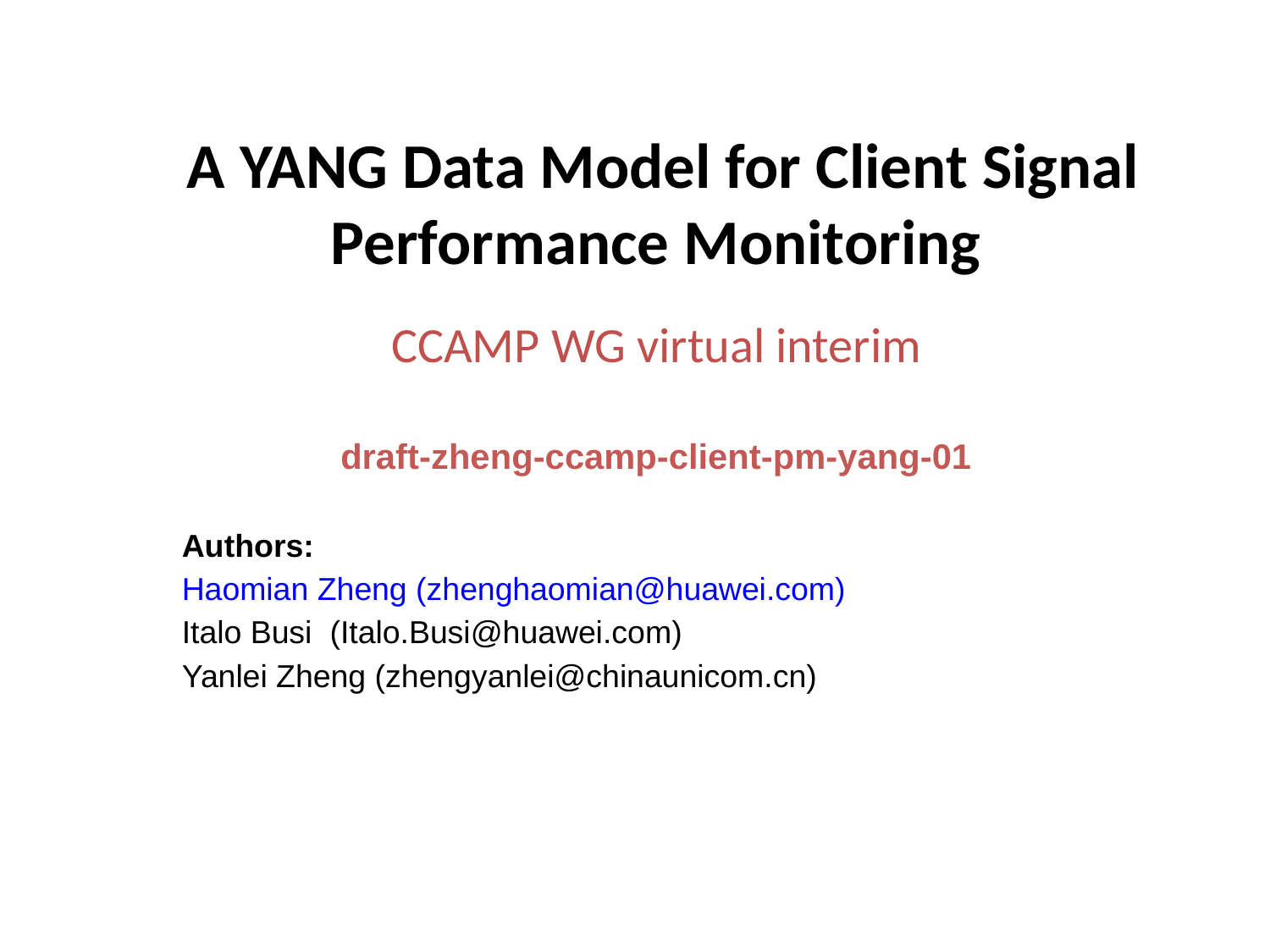

# A YANG Data Model for Client Signal Performance Monitoring
CCAMP WG virtual interim
draft-zheng-ccamp-client-pm-yang-01

Authors:
Haomian Zheng (zhenghaomian@huawei.com)
Italo Busi  (Italo.Busi@huawei.com)
Yanlei Zheng (zhengyanlei@chinaunicom.cn)